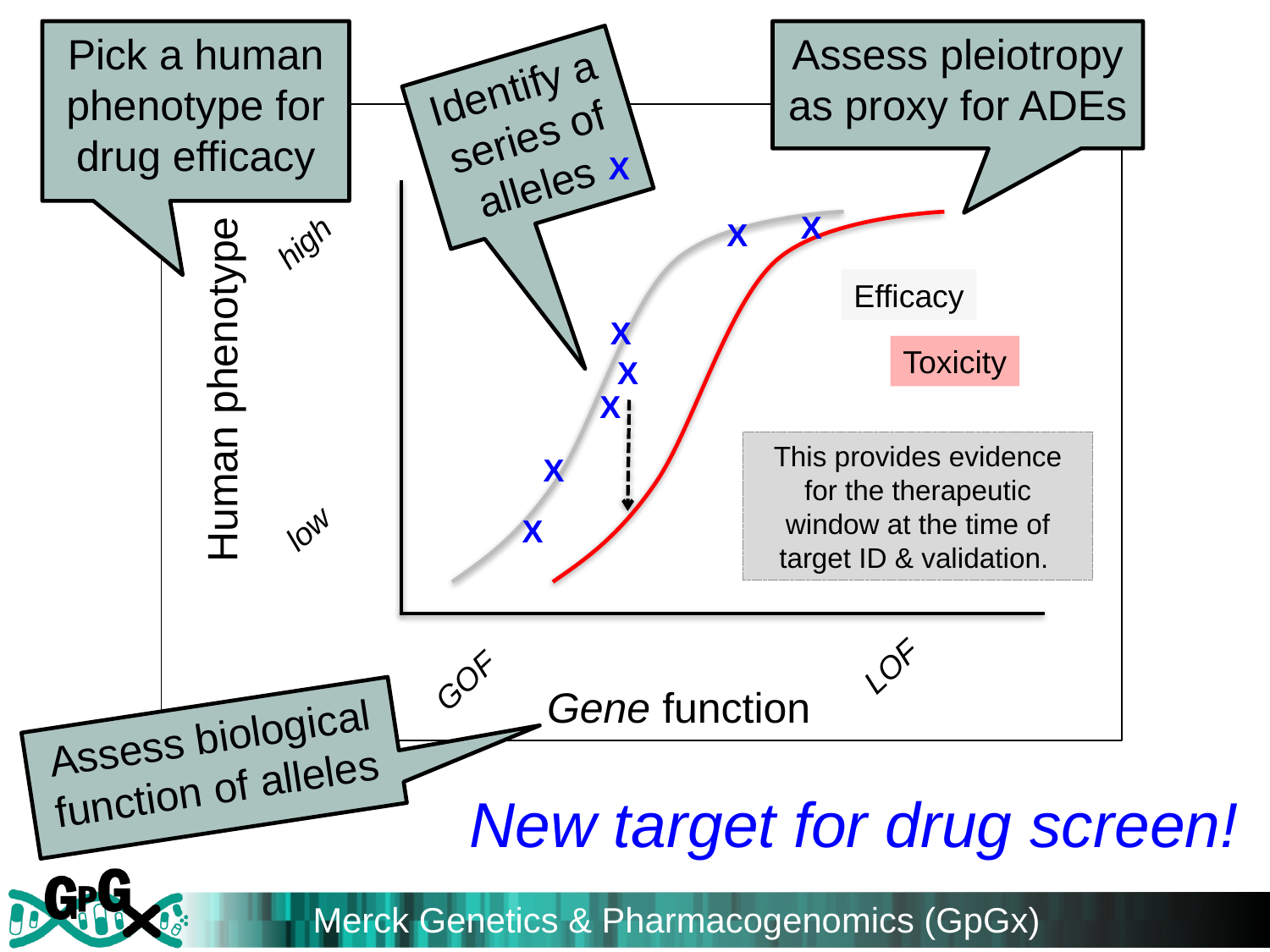

Pick a human phenotype for drug efficacy
Assess pleiotropy as proxy for ADEs
Identify a series of alleles
X
X
X
X
X
X
X

X

high
Efficacy
Toxicity
Human phenotype
This provides evidence for the therapeutic window at the time of target ID & validation.
low
LOF
GOF
Gene function
Assess biological function of alleles
New target for drug screen!